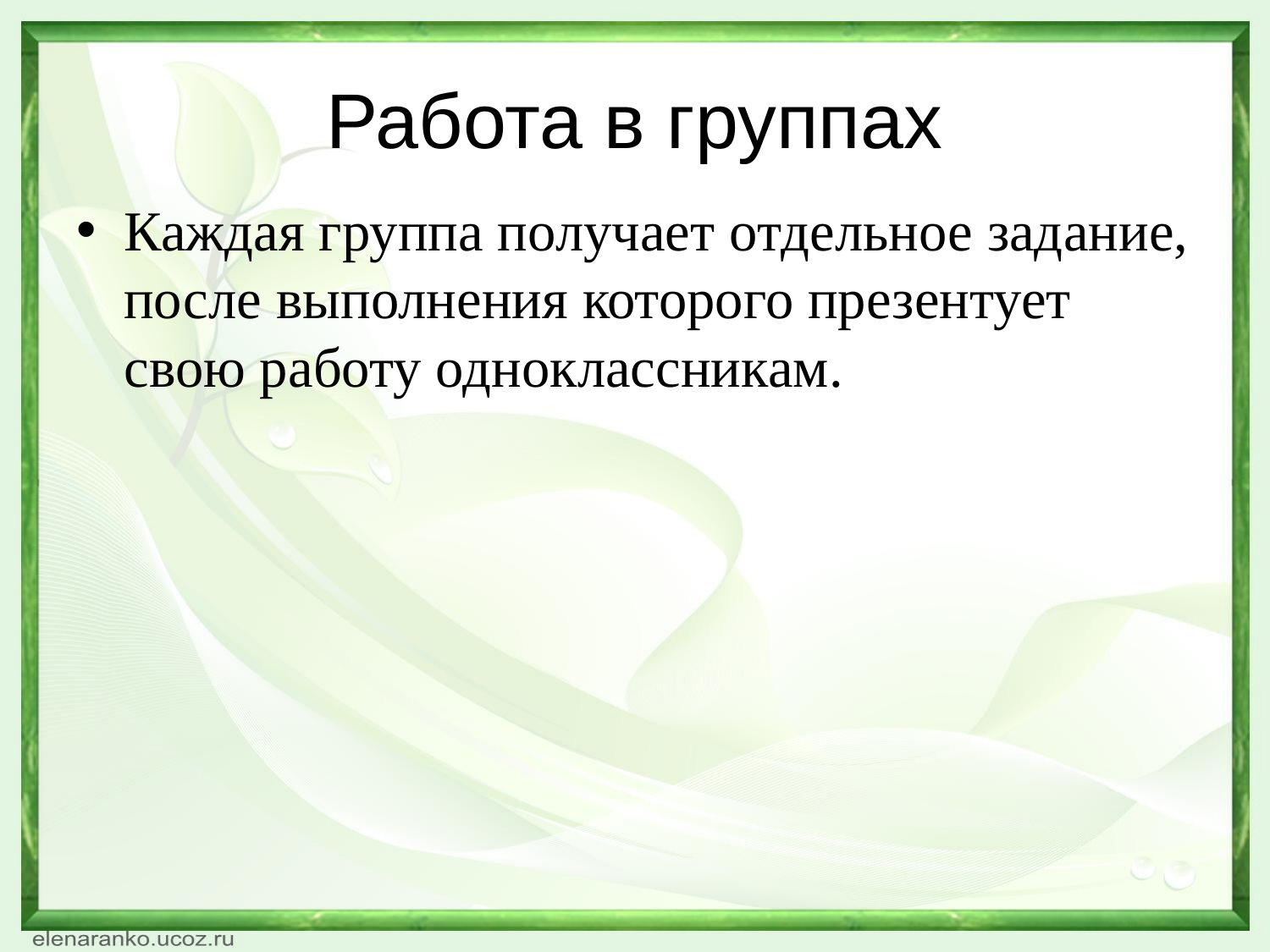

# Работа в группах
Каждая группа получает отдельное задание, после выполнения которого презентует свою работу одноклассникам.